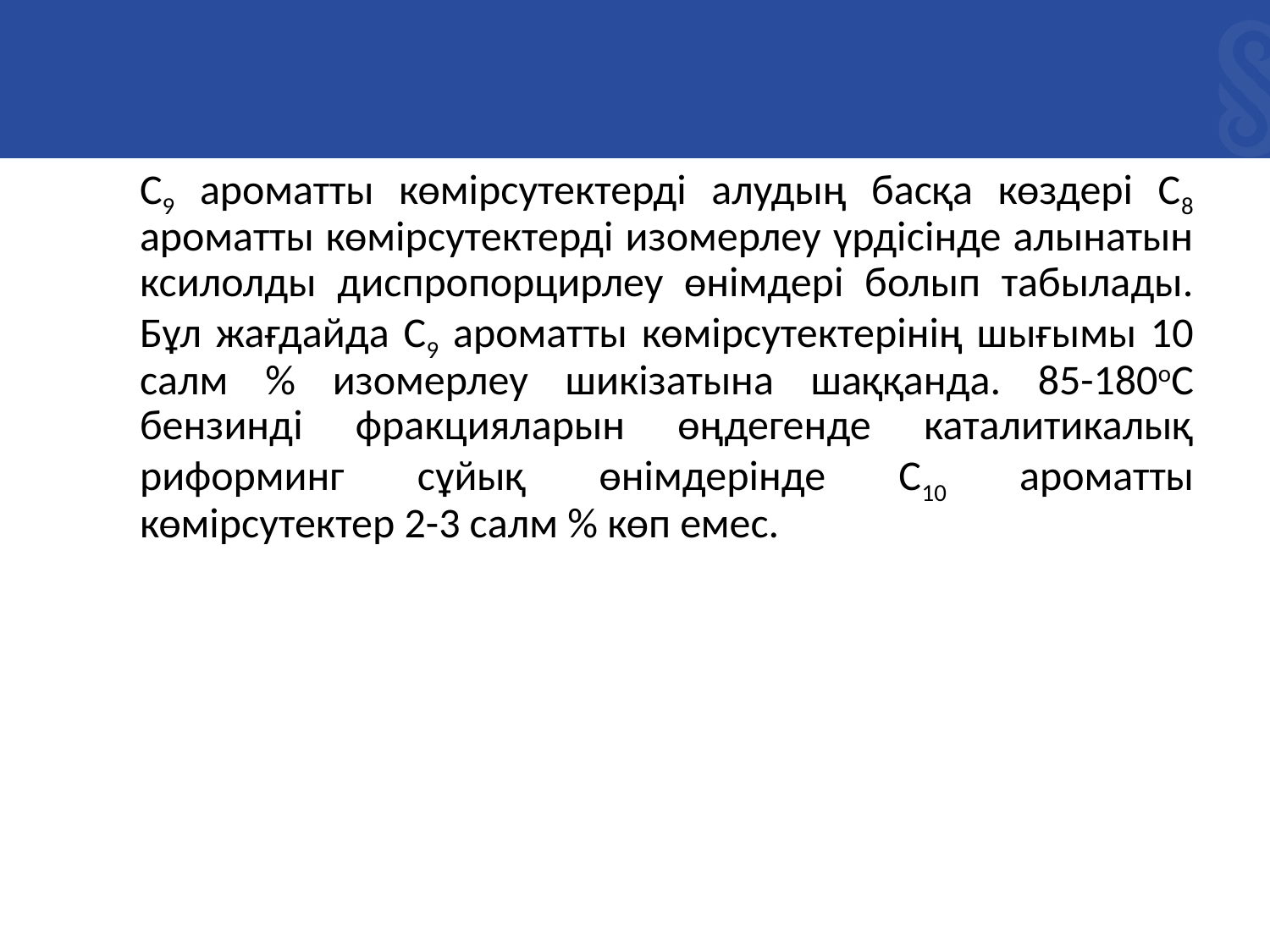

С9 ароматты көмірсутектерді алудың басқа көздері С8 ароматты көмірсутектерді изомерлеу үрдісінде алынатын ксилолды диспропорцирлеу өнімдері болып табылады. Бұл жағдайда С9 ароматты көмірсутектерінің шығымы 10 салм % изомерлеу шикізатына шаққанда. 85-180оС бензинді фракцияларын өңдегенде каталитикалық риформинг сұйық өнімдерінде С10 ароматты көмірсутектер 2-3 салм % көп емес.